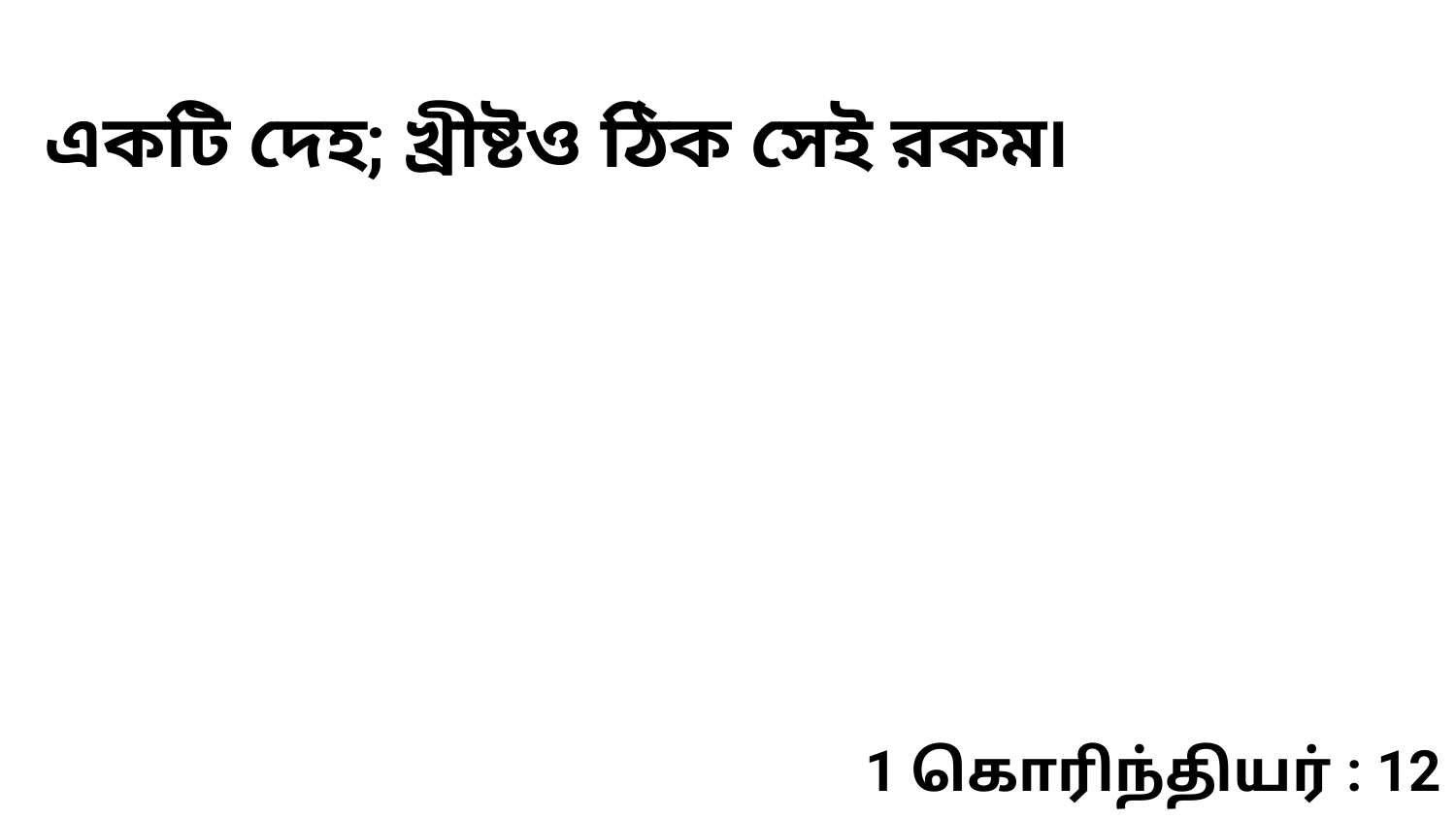

একটি দেহ; খ্রীষ্টও ঠিক সেই রকম৷
1 கொரிந்தியர் : 12